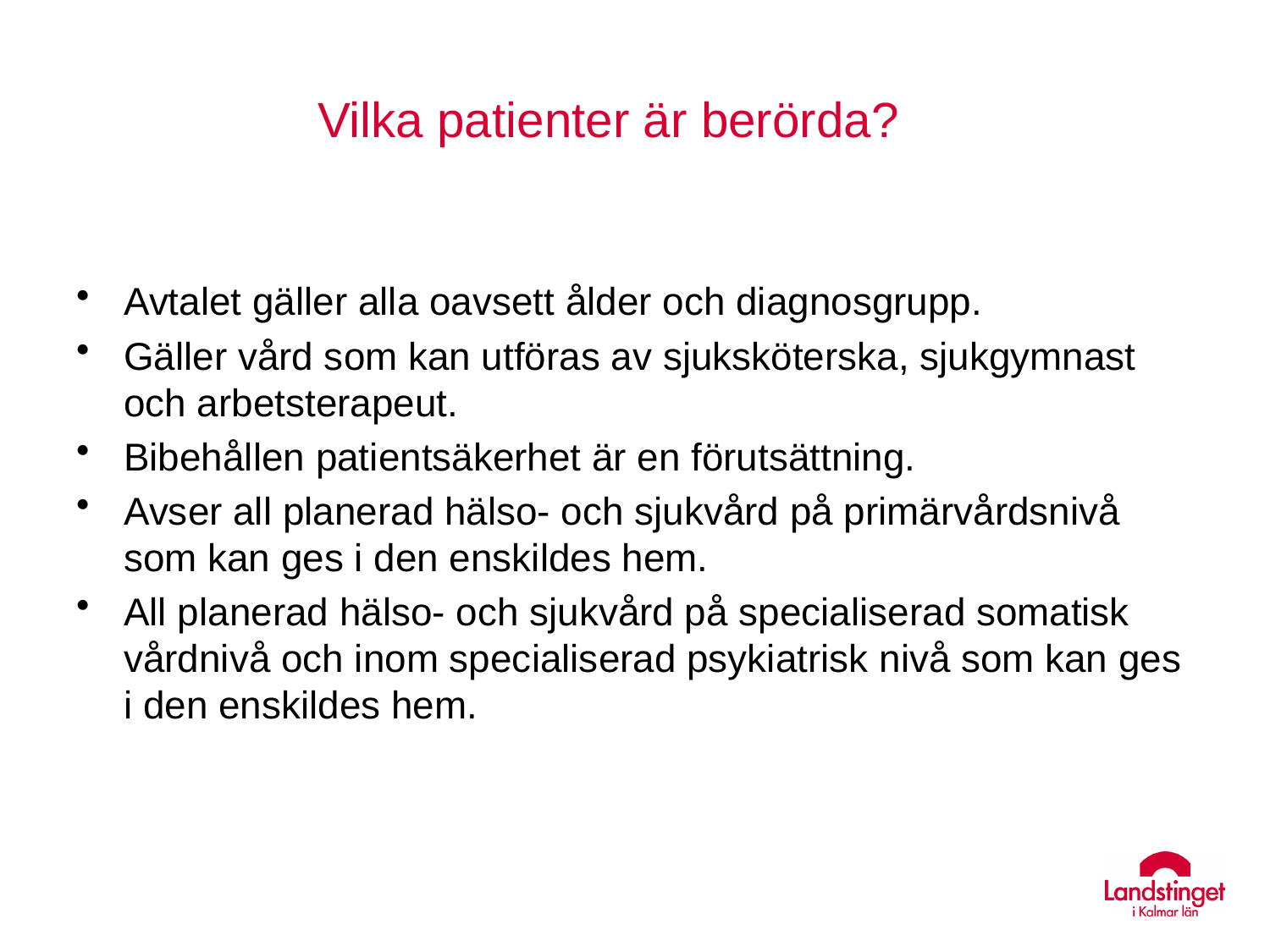

# Vilka patienter är berörda?

Avtalet gäller alla oavsett ålder och diagnosgrupp.
Gäller vård som kan utföras av sjuksköterska, sjukgymnast och arbetsterapeut.
Bibehållen patientsäkerhet är en förutsättning.
Avser all planerad hälso- och sjukvård på primärvårdsnivå som kan ges i den enskildes hem.
All planerad hälso- och sjukvård på specialiserad somatisk vårdnivå och inom specialiserad psykiatrisk nivå som kan ges i den enskildes hem.